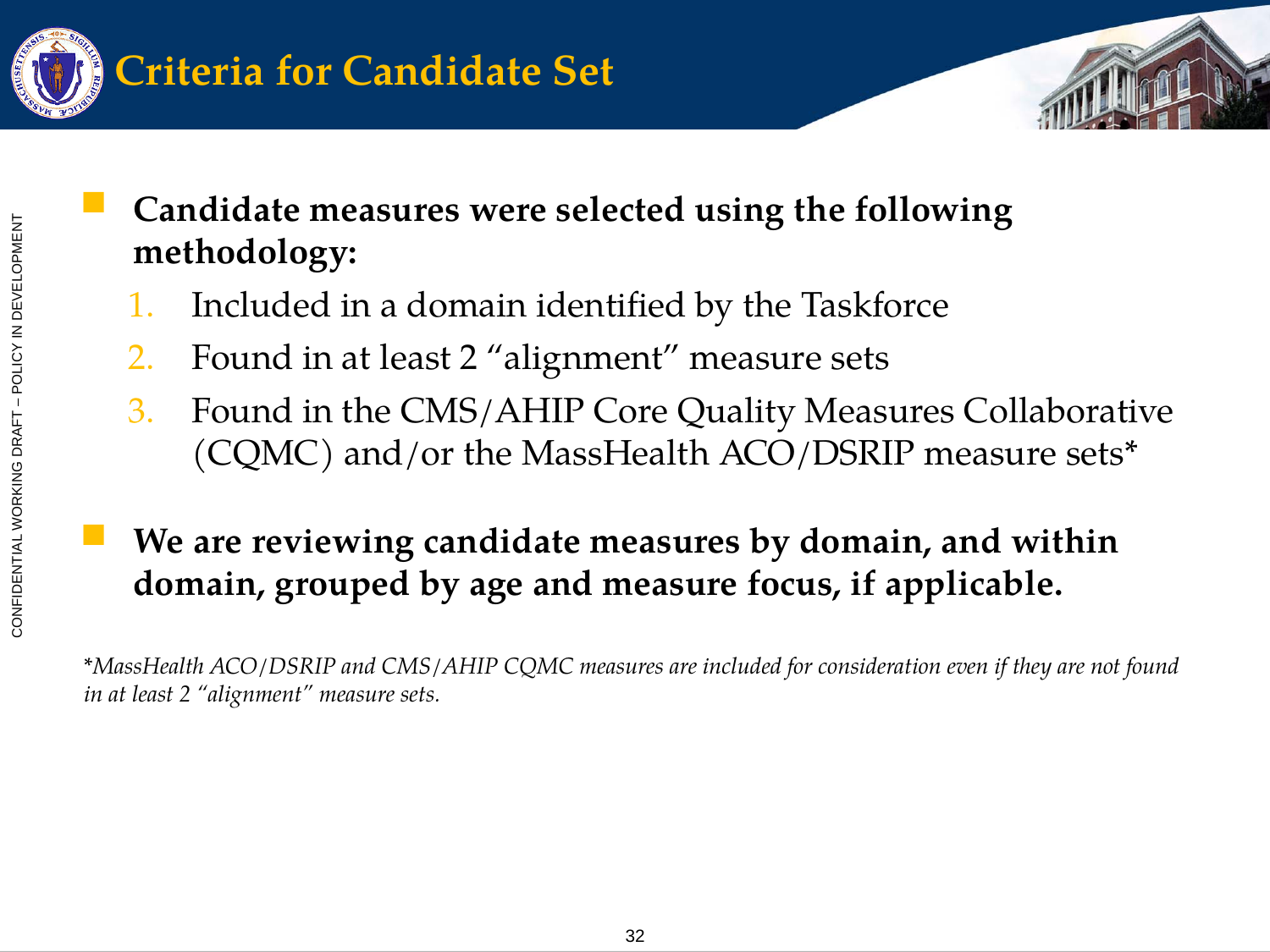

# Criteria for Candidate Set
Candidate measures were selected using the following methodology:
Included in a domain identified by the Taskforce
Found in at least 2 “alignment” measure sets
Found in the CMS/AHIP Core Quality Measures Collaborative (CQMC) and/or the MassHealth ACO/DSRIP measure sets*

We are reviewing candidate measures by domain, and within domain, grouped by age and measure focus, if applicable.

*MassHealth ACO/DSRIP and CMS/AHIP CQMC measures are included for consideration even if they are not found in at least 2 “alignment” measure sets.